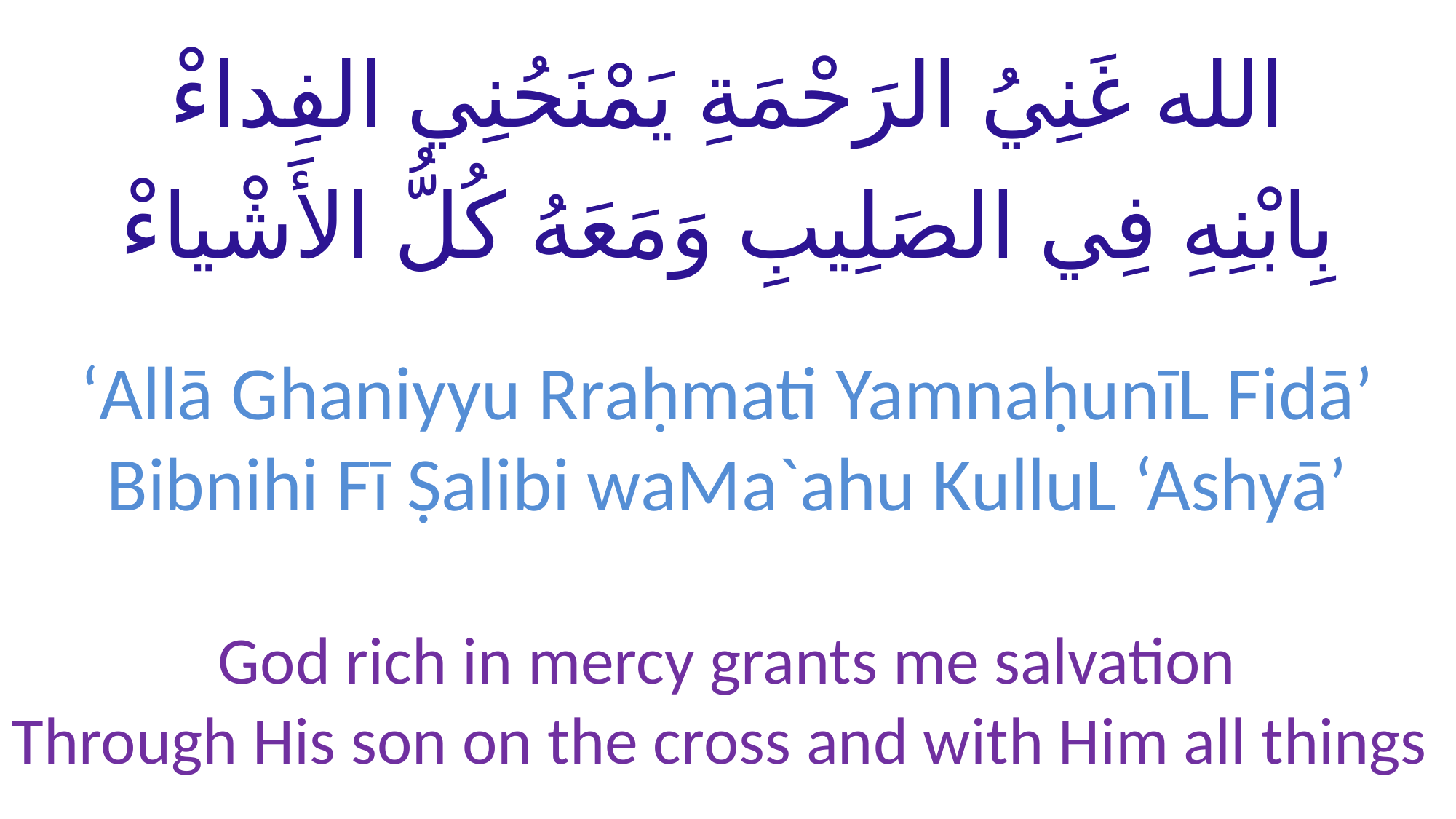

# الله غَنِيُ الرَحْمَةِ يَمْنَحُنِي الفِداءْ بِابْنِهِ فِي الصَلِيبِ وَمَعَهُ كُلُّ الأَشْياءْ
‘Allā Ghaniyyu Rraḥmati YamnaḥunīL Fidā’
Bibnihi Fī Ṣalibi waMa`ahu KulluL ‘Ashyā’
God rich in mercy grants me salvation
Through His son on the cross and with Him all things